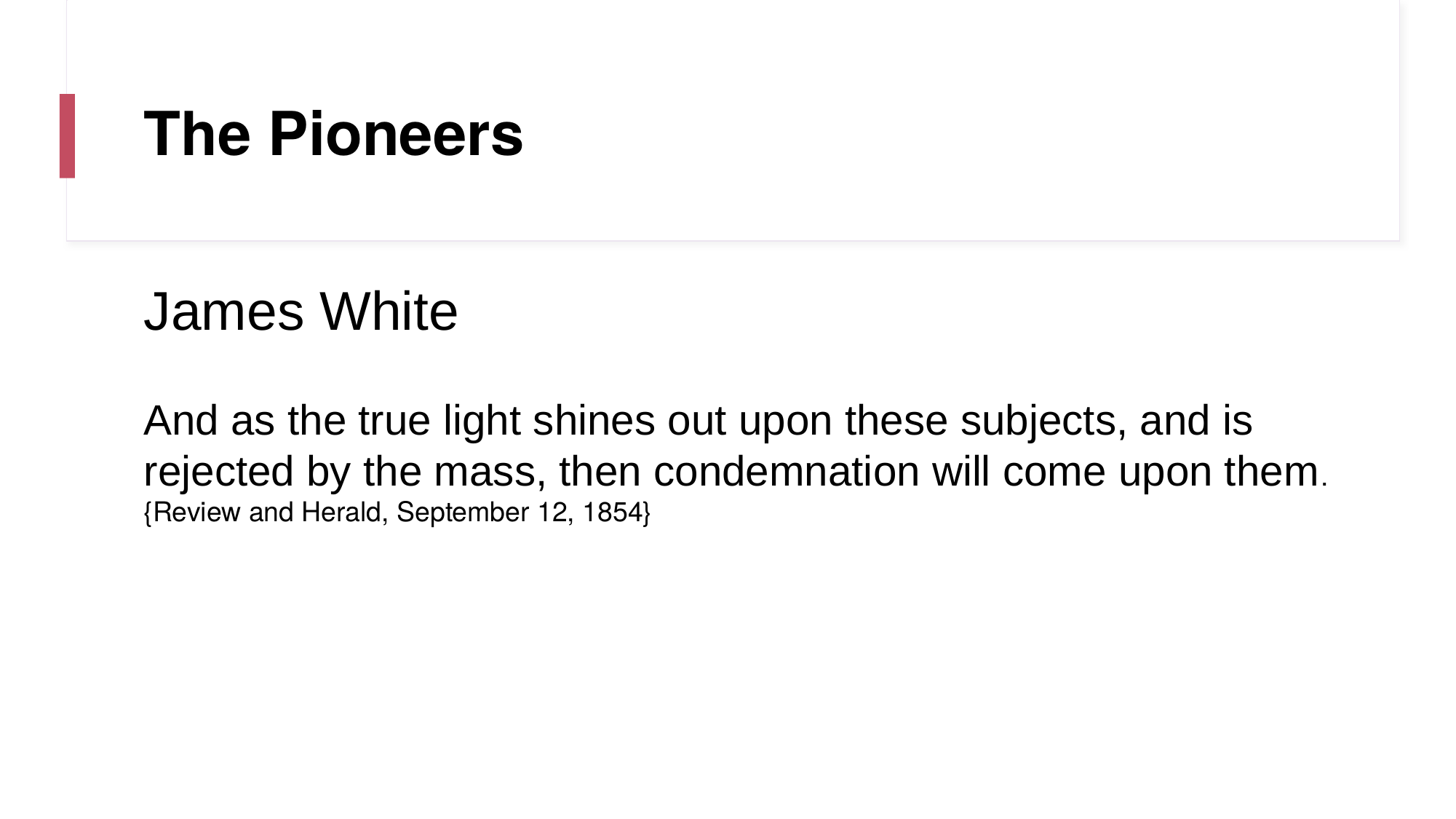

# The Pioneers
James White

And as the true light shines out upon these subjects, and is rejected by the mass, then condemnation will come upon them. {Review and Herald, September 12, 1854}